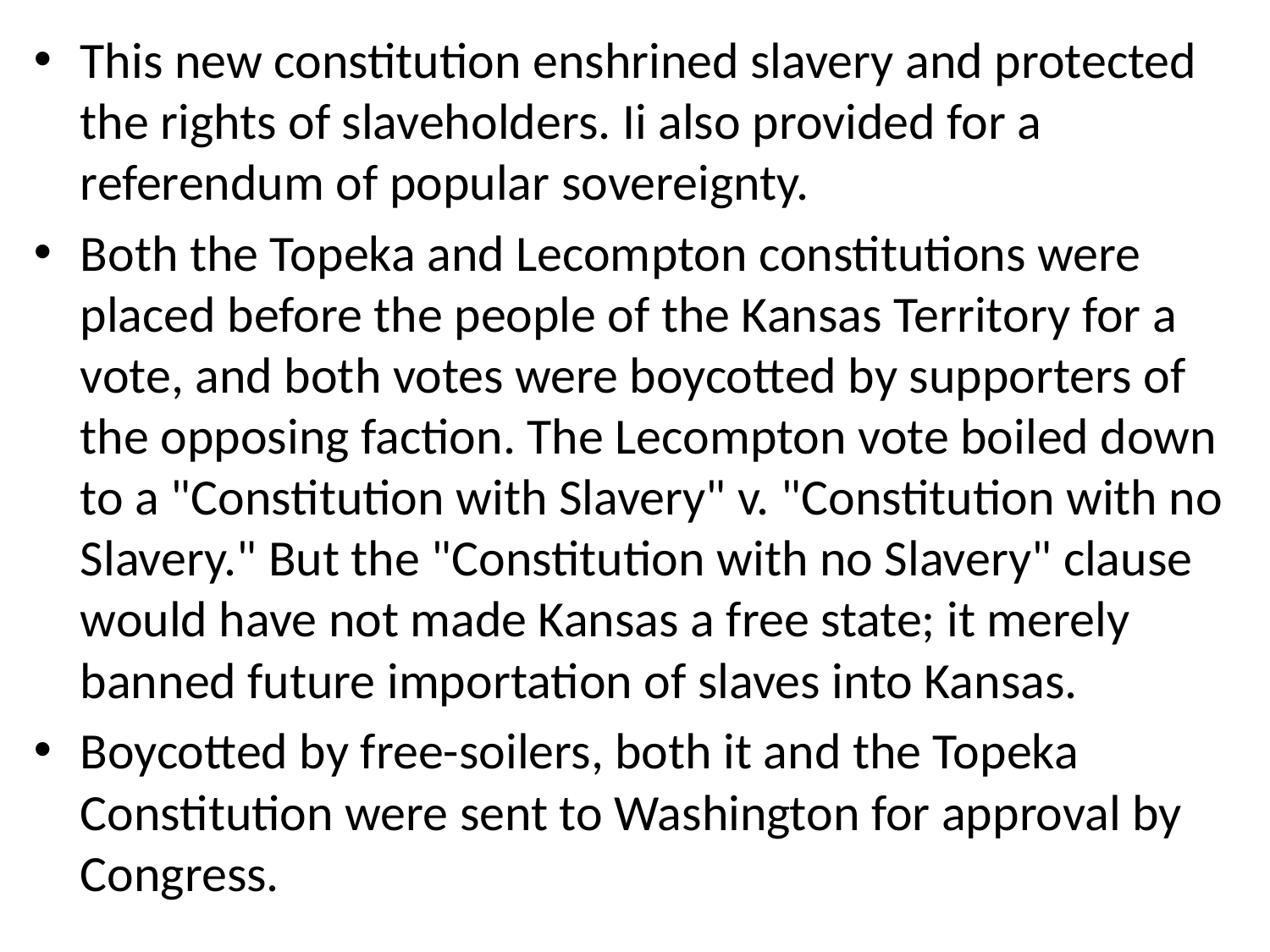

This new constitution enshrined slavery and protected the rights of slaveholders. Ii also provided for a referendum of popular sovereignty.
Both the Topeka and Lecompton constitutions were placed before the people of the Kansas Territory for a vote, and both votes were boycotted by supporters of the opposing faction. The Lecompton vote boiled down to a "Constitution with Slavery" v. "Constitution with no Slavery." But the "Constitution with no Slavery" clause would have not made Kansas a free state; it merely banned future importation of slaves into Kansas.
Boycotted by free-soilers, both it and the Topeka Constitution were sent to Washington for approval by Congress.